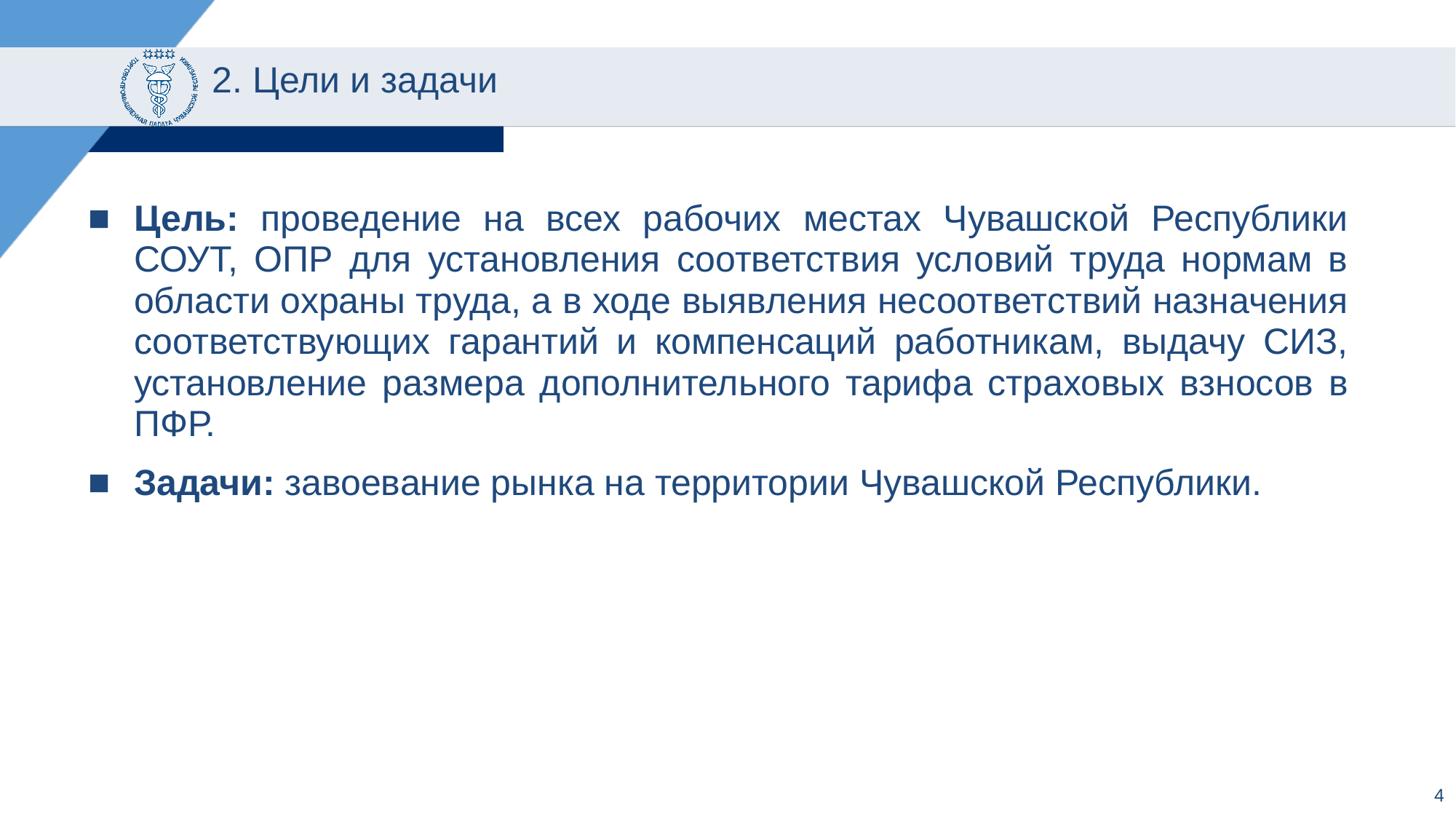

# 2. Цели и задачи
Цель: проведение на всех рабочих местах Чувашской Республики СОУТ, ОПР для установления соответствия условий труда нормам в области охраны труда, а в ходе выявления несоответствий назначения соответствующих гарантий и компенсаций работникам, выдачу СИЗ, установление размера дополнительного тарифа страховых взносов в ПФР.
Задачи: завоевание рынка на территории Чувашской Республики.

4